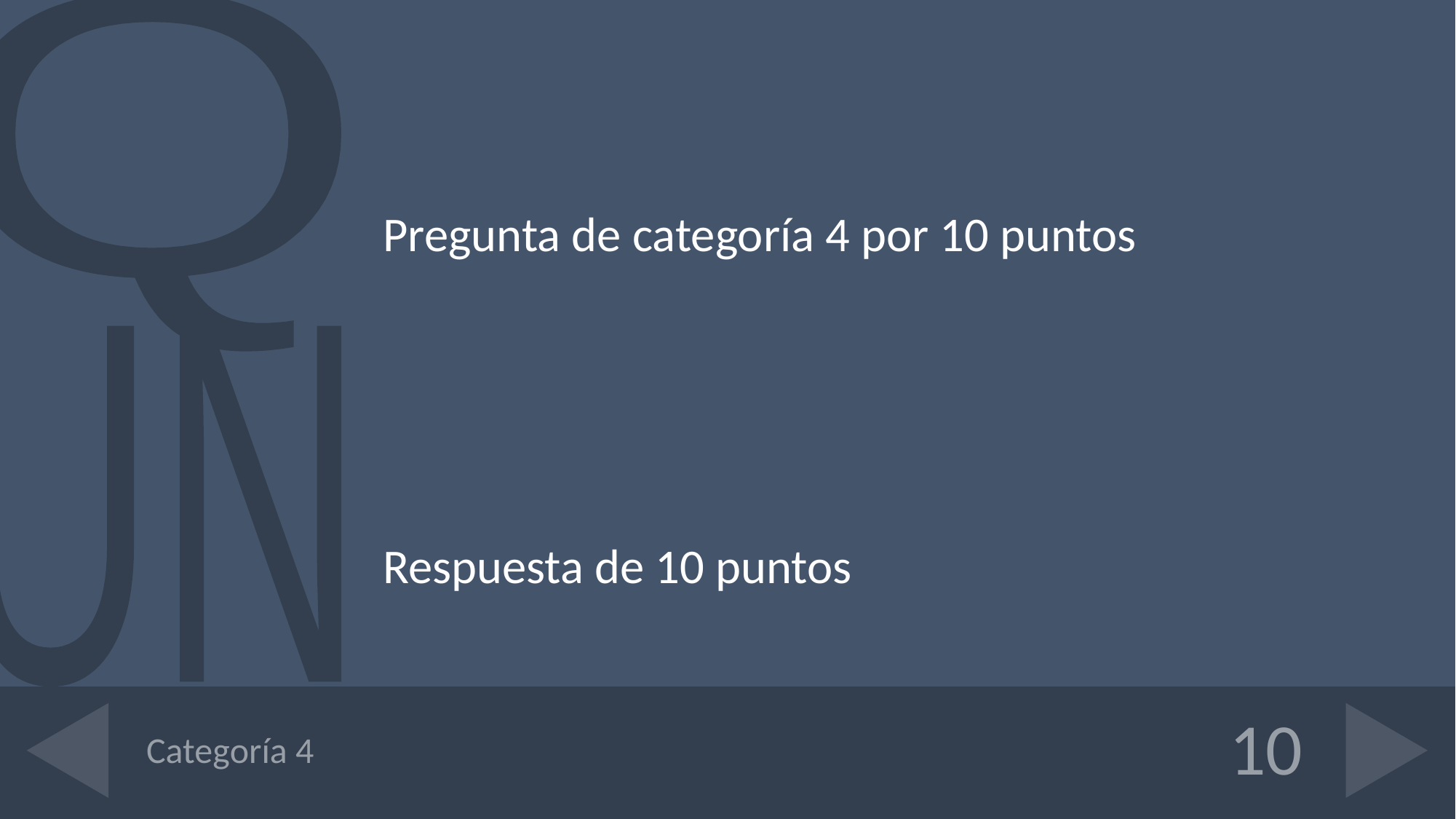

Pregunta de categoría 4 por 10 puntos
Respuesta de 10 puntos
# Categoría 4
10